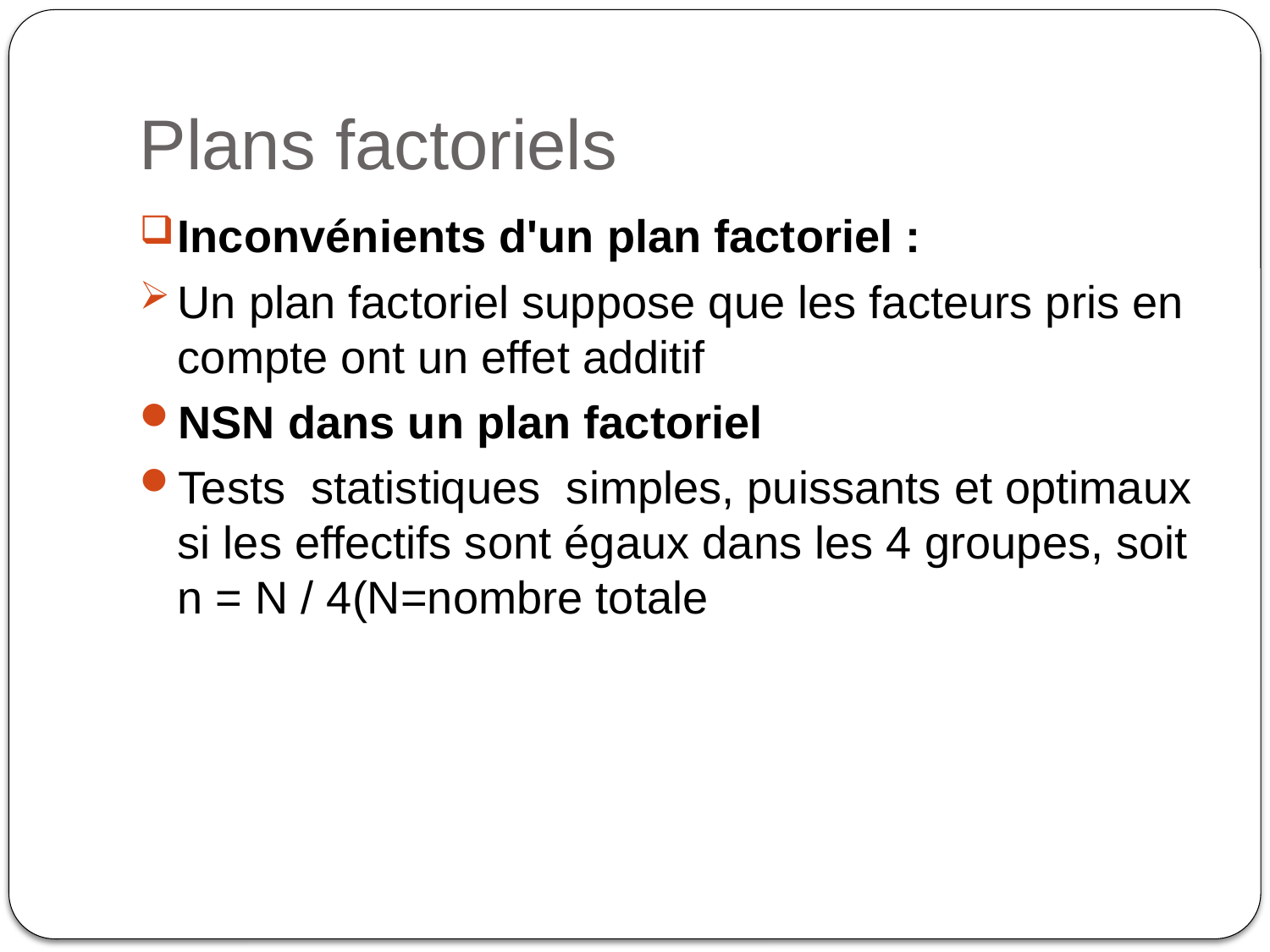

# Plans factoriels
Inconvénients d'un plan factoriel :
Un plan factoriel suppose que les facteurs pris en compte ont un effet additif
NSN dans un plan factoriel
Tests  statistiques  simples, puissants et optimaux si les effectifs sont égaux dans les 4 groupes, soit n = N / 4(N=nombre totale